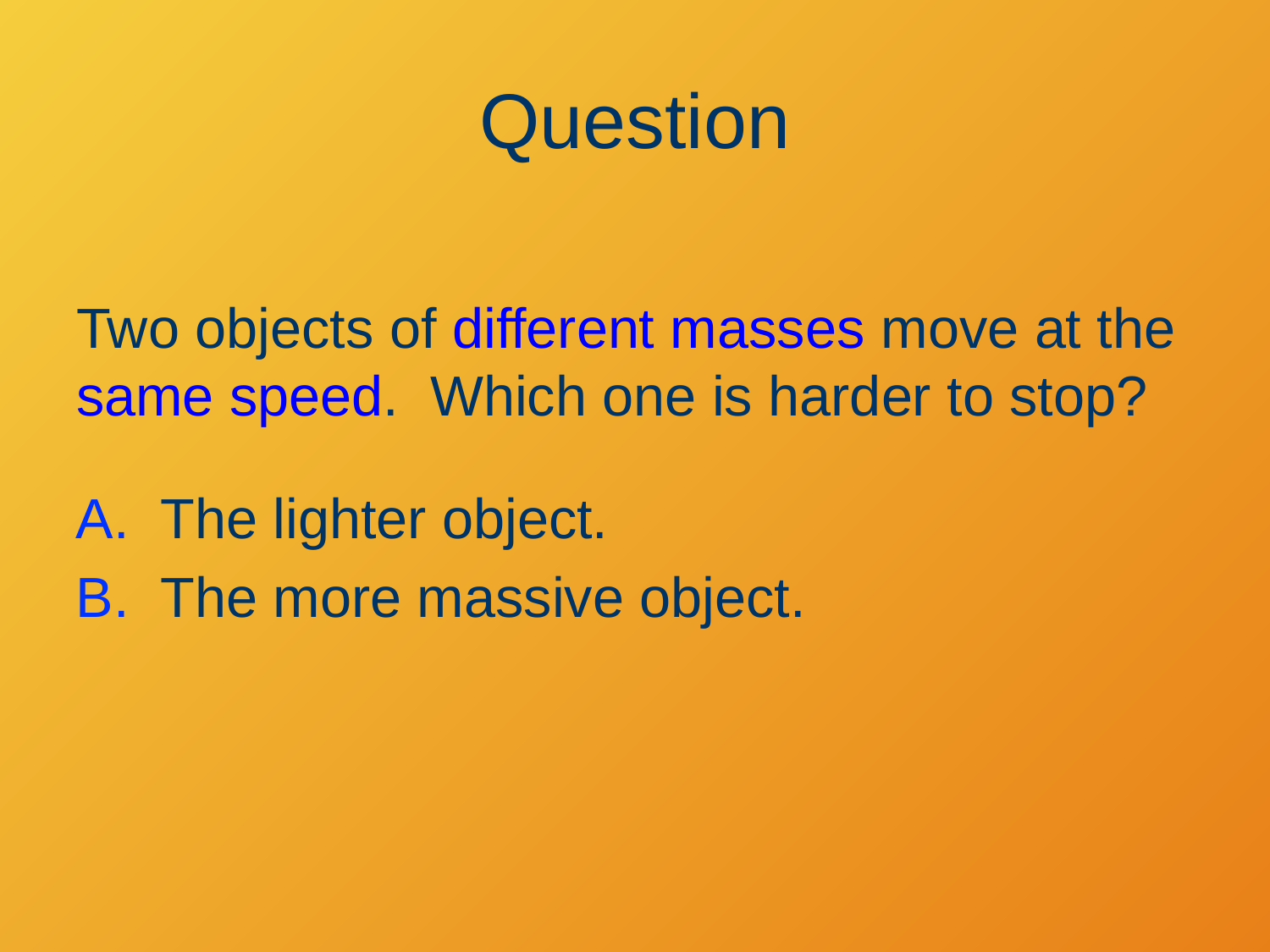

# Question
Two objects of different masses move at the same speed.  Which one is harder to stop?
The lighter object.
The more massive object.